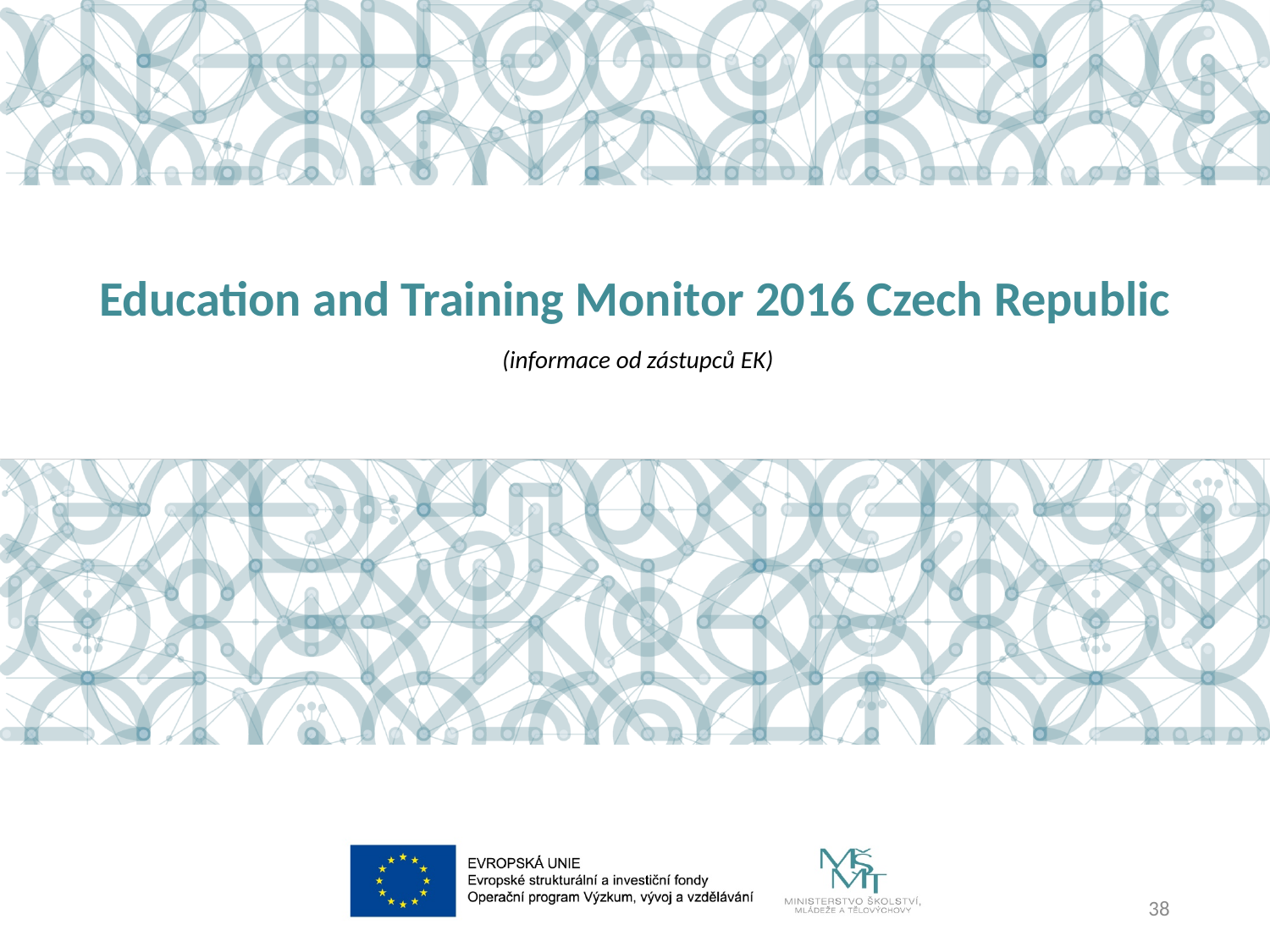

Education and Training Monitor 2016 Czech Republic
 (informace od zástupců EK)
38